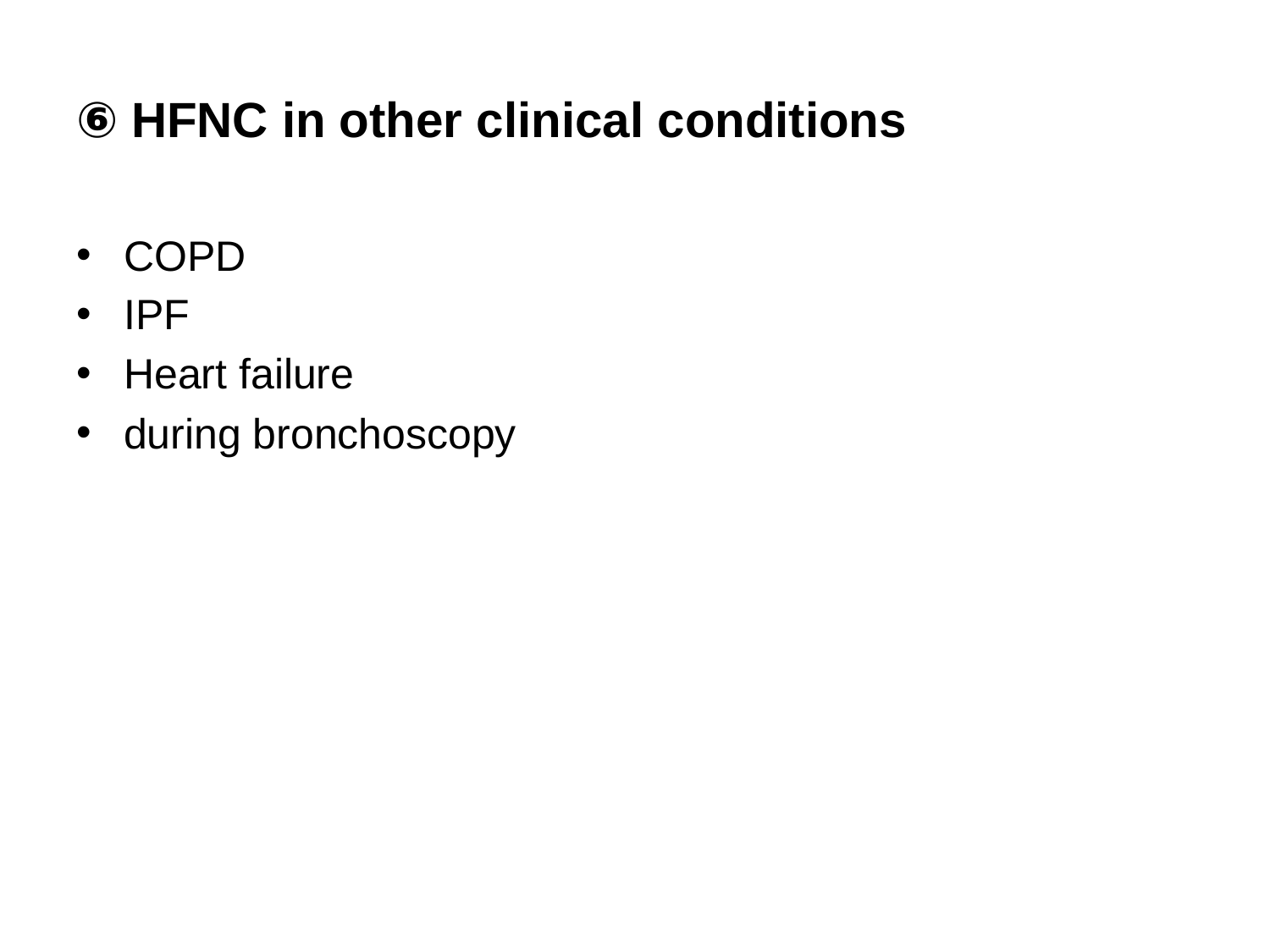

# ⑥ HFNC in other clinical conditions
COPD
IPF
Heart failure
during bronchoscopy